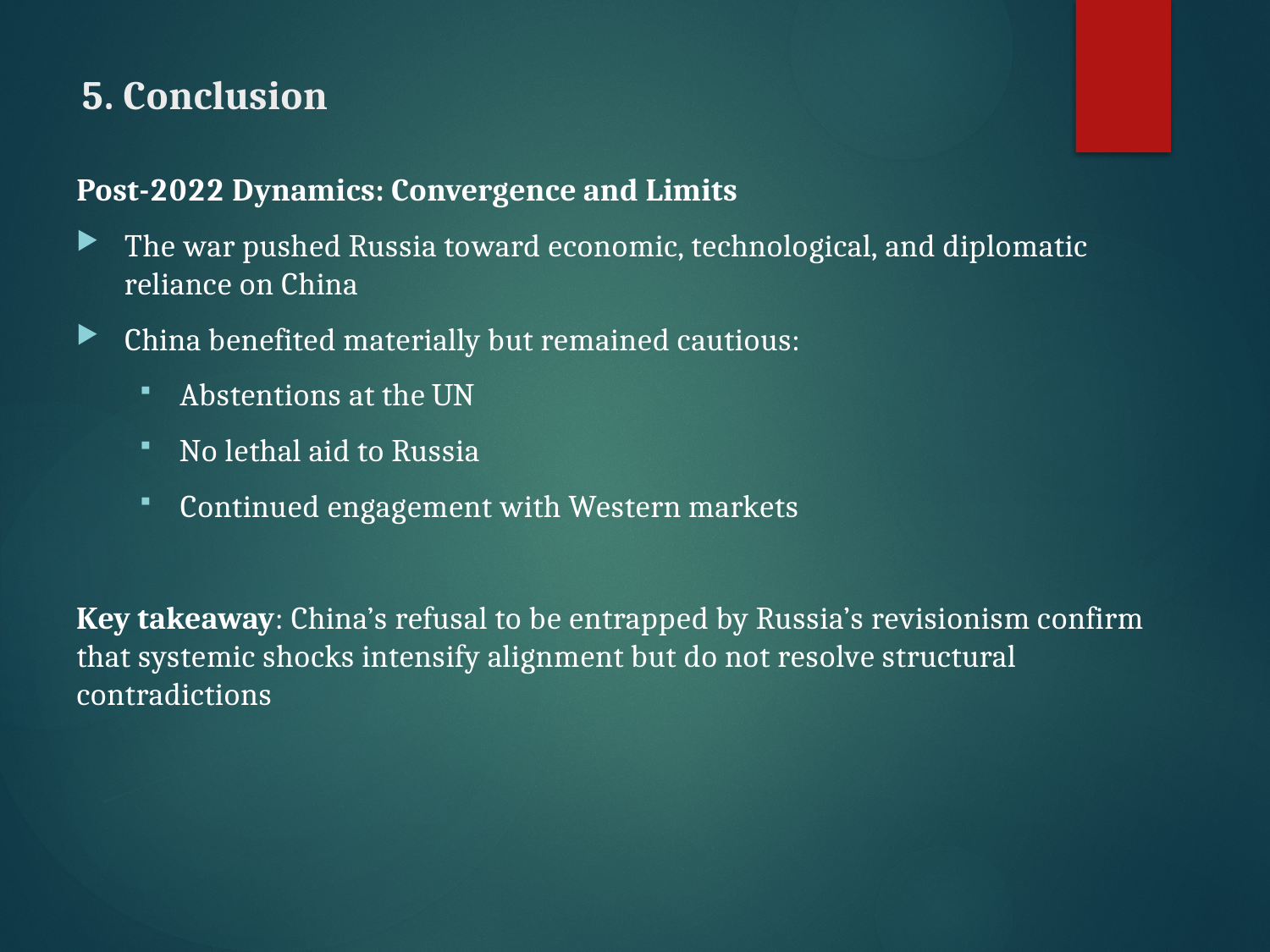

# 5. Conclusion
Post-2022 Dynamics: Convergence and Limits
The war pushed Russia toward economic, technological, and diplomatic reliance on China
China benefited materially but remained cautious:
Abstentions at the UN
No lethal aid to Russia
Continued engagement with Western markets

Key takeaway: China’s refusal to be entrapped by Russia’s revisionism confirm that systemic shocks intensify alignment but do not resolve structural contradictions